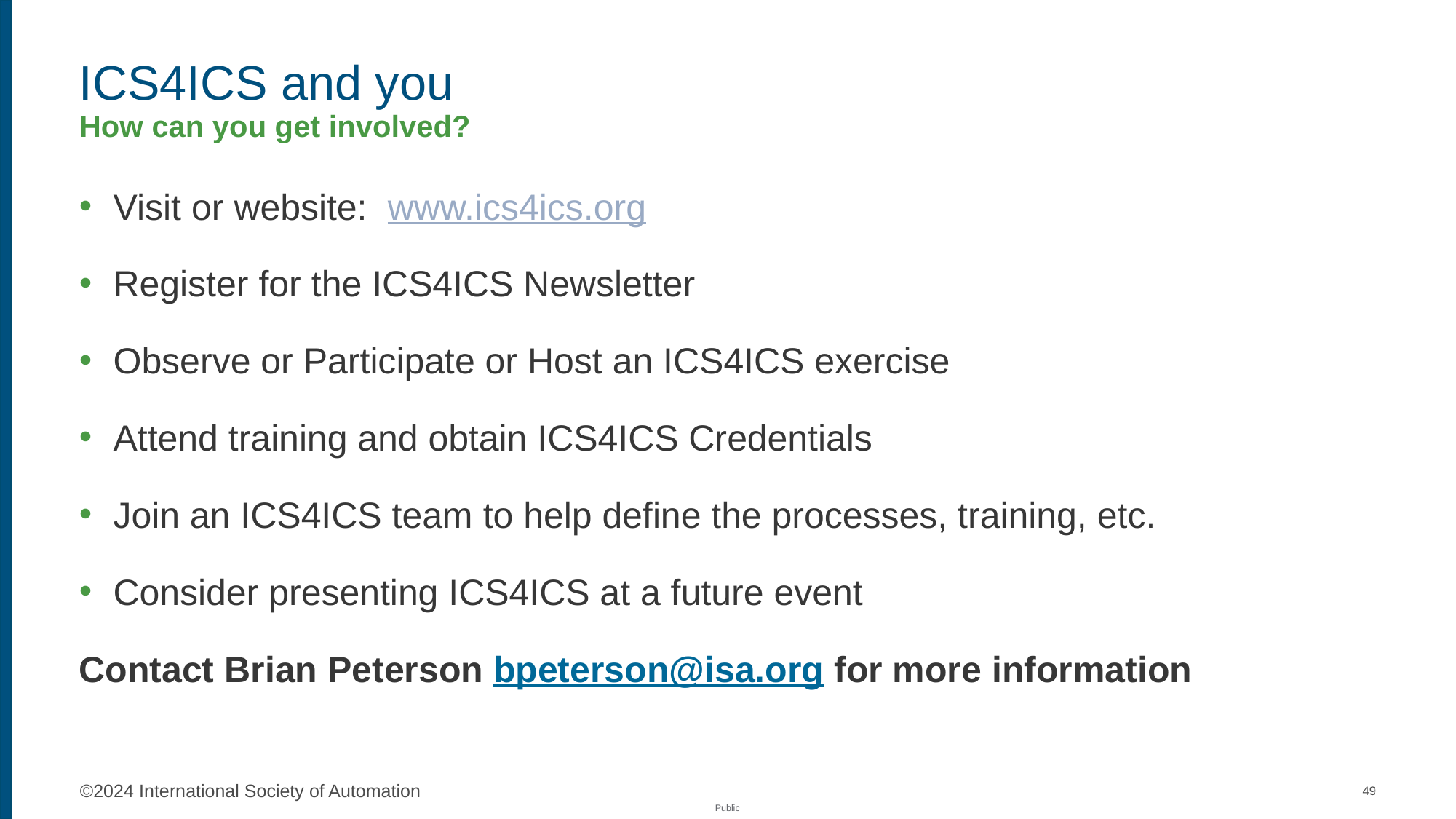

# ICS4ICS and you How can you get involved?
Visit or website:  www.ics4ics.org
Register for the ICS4ICS Newsletter
Observe or Participate or Host an ICS4ICS exercise
Attend training and obtain ICS4ICS Credentials
Join an ICS4ICS team to help define the processes, training, etc.
Consider presenting ICS4ICS at a future event
Contact Brian Peterson bpeterson@isa.org for more information
49